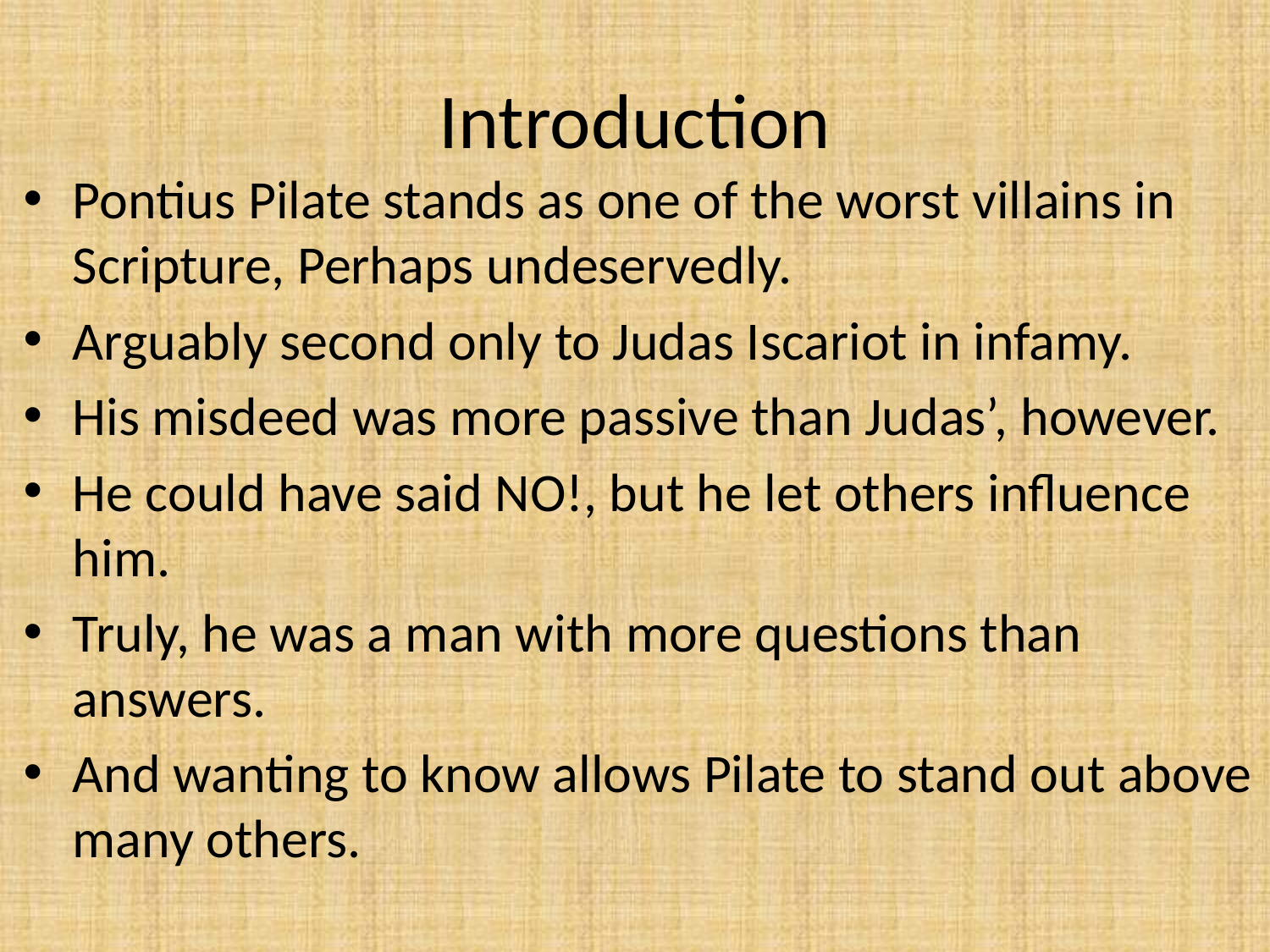

# Introduction
Pontius Pilate stands as one of the worst villains in Scripture, Perhaps undeservedly.
Arguably second only to Judas Iscariot in infamy.
His misdeed was more passive than Judas’, however.
He could have said NO!, but he let others influence him.
Truly, he was a man with more questions than answers.
And wanting to know allows Pilate to stand out above many others.